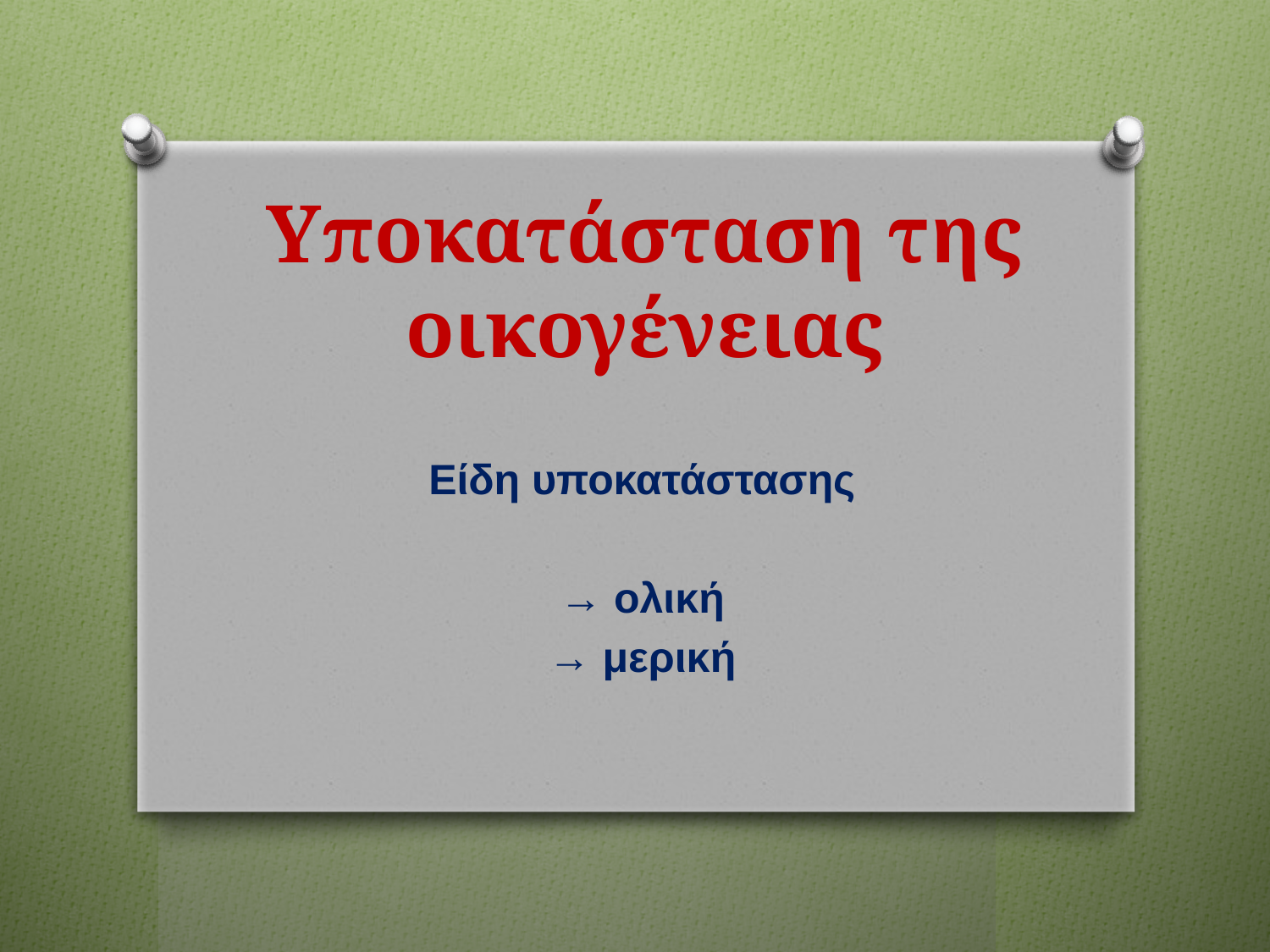

# Υποκατάσταση της οικογένειας
Είδη υποκατάστασης

→ ολική
→ μερική